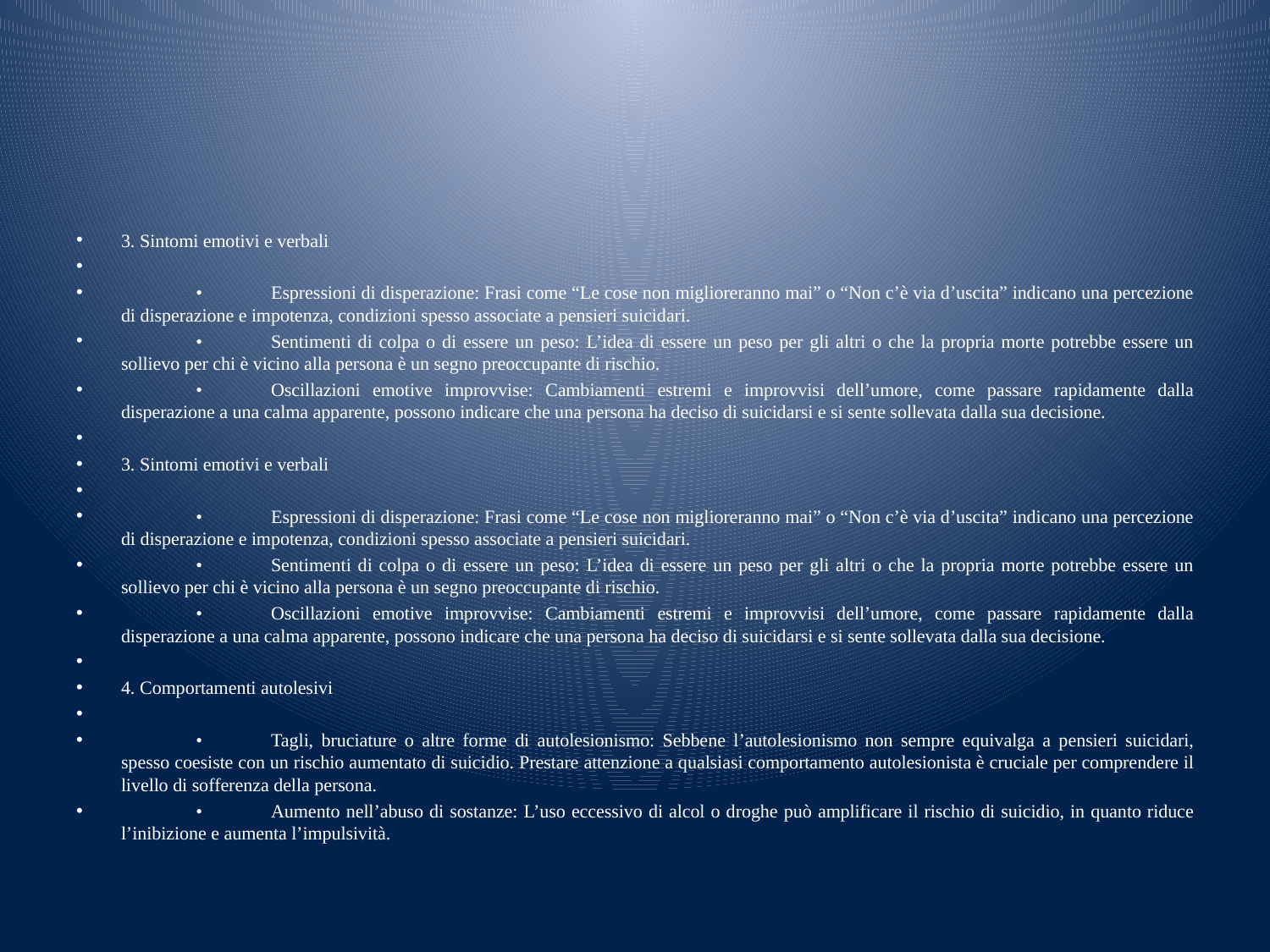

#
3. Sintomi emotivi e verbali

	•	Espressioni di disperazione: Frasi come “Le cose non miglioreranno mai” o “Non c’è via d’uscita” indicano una percezione di disperazione e impotenza, condizioni spesso associate a pensieri suicidari.
	•	Sentimenti di colpa o di essere un peso: L’idea di essere un peso per gli altri o che la propria morte potrebbe essere un sollievo per chi è vicino alla persona è un segno preoccupante di rischio.
	•	Oscillazioni emotive improvvise: Cambiamenti estremi e improvvisi dell’umore, come passare rapidamente dalla disperazione a una calma apparente, possono indicare che una persona ha deciso di suicidarsi e si sente sollevata dalla sua decisione.

3. Sintomi emotivi e verbali

	•	Espressioni di disperazione: Frasi come “Le cose non miglioreranno mai” o “Non c’è via d’uscita” indicano una percezione di disperazione e impotenza, condizioni spesso associate a pensieri suicidari.
	•	Sentimenti di colpa o di essere un peso: L’idea di essere un peso per gli altri o che la propria morte potrebbe essere un sollievo per chi è vicino alla persona è un segno preoccupante di rischio.
	•	Oscillazioni emotive improvvise: Cambiamenti estremi e improvvisi dell’umore, come passare rapidamente dalla disperazione a una calma apparente, possono indicare che una persona ha deciso di suicidarsi e si sente sollevata dalla sua decisione.

4. Comportamenti autolesivi

	•	Tagli, bruciature o altre forme di autolesionismo: Sebbene l’autolesionismo non sempre equivalga a pensieri suicidari, spesso coesiste con un rischio aumentato di suicidio. Prestare attenzione a qualsiasi comportamento autolesionista è cruciale per comprendere il livello di sofferenza della persona.
	•	Aumento nell’abuso di sostanze: L’uso eccessivo di alcol o droghe può amplificare il rischio di suicidio, in quanto riduce l’inibizione e aumenta l’impulsività.